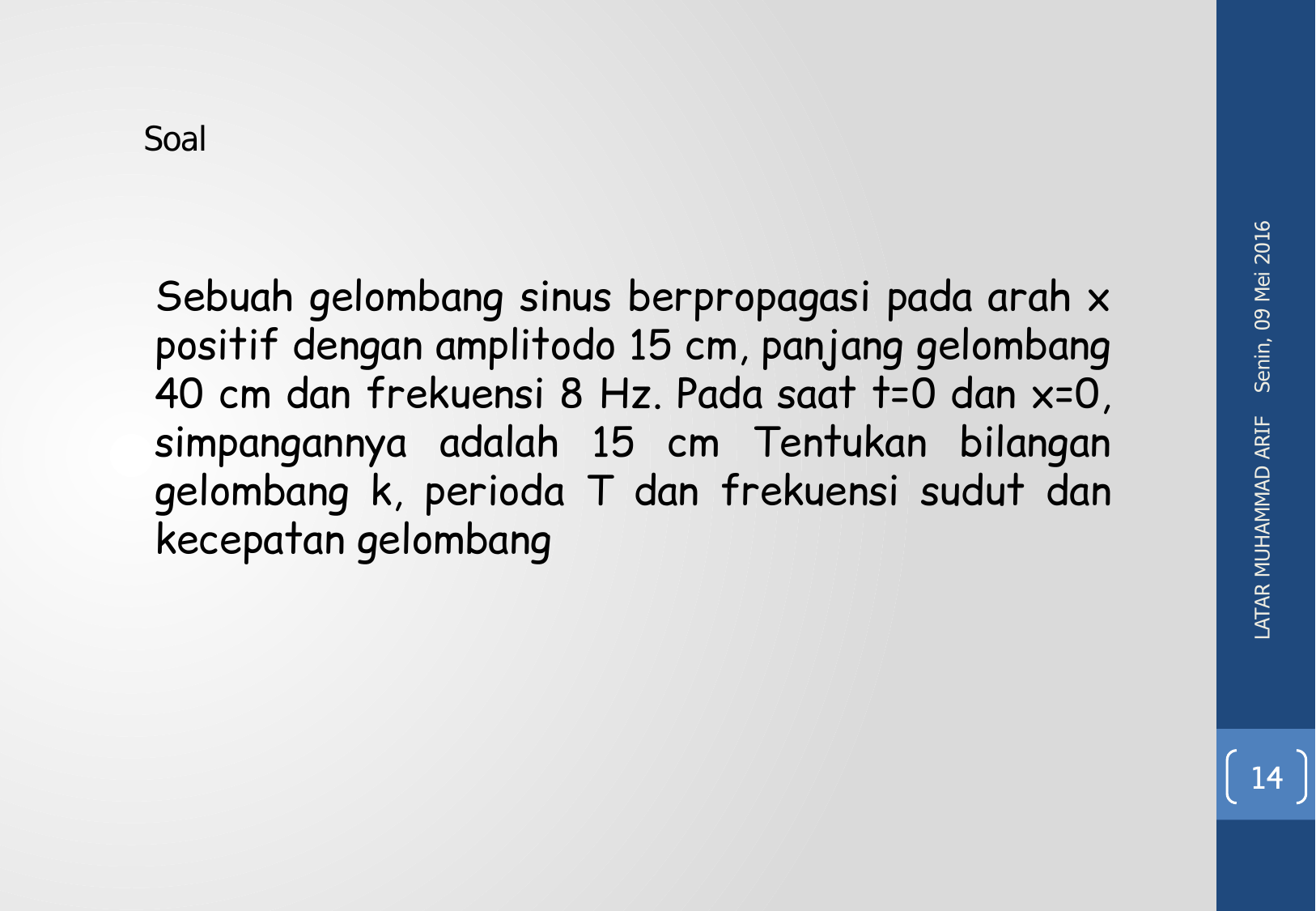

Soal
Senin, 09 Mei 2016
Sebuah gelombang sinus berpropagasi pada arah x positif dengan amplitodo 15 cm, panjang gelombang 40 cm dan frekuensi 8 Hz. Pada saat t=0 dan x=0, simpangannya adalah 15 cm Tentukan bilangan gelombang k, perioda T dan frekuensi sudut dan kecepatan gelombang
LATAR MUHAMMAD ARIF
14